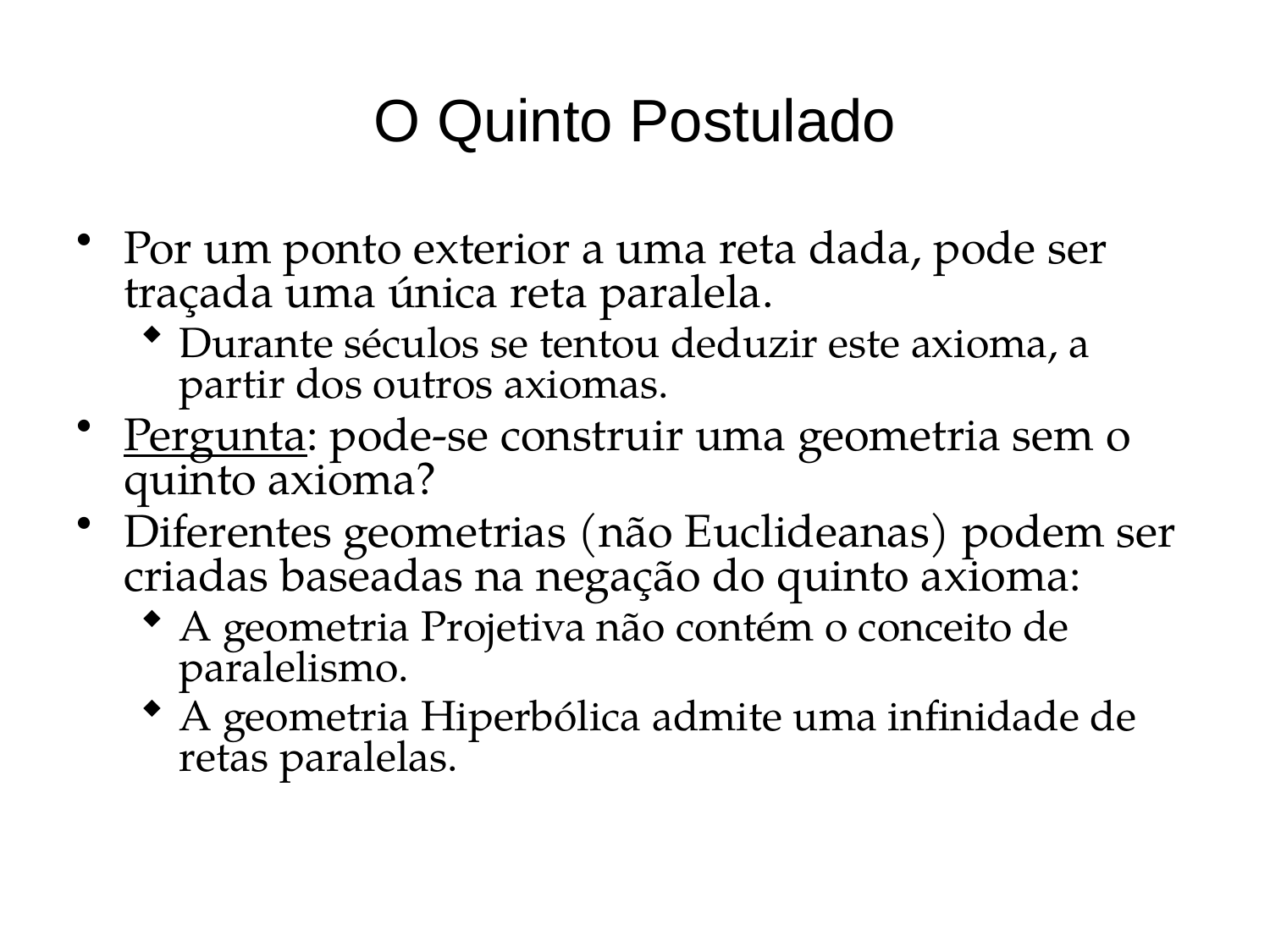

# O Quinto Postulado
Por um ponto exterior a uma reta dada, pode ser traçada uma única reta paralela.
Durante séculos se tentou deduzir este axioma, a partir dos outros axiomas.
Pergunta: pode-se construir uma geometria sem o quinto axioma?
Diferentes geometrias (não Euclideanas) podem ser criadas baseadas na negação do quinto axioma:
A geometria Projetiva não contém o conceito de paralelismo.
A geometria Hiperbólica admite uma infinidade de retas paralelas.